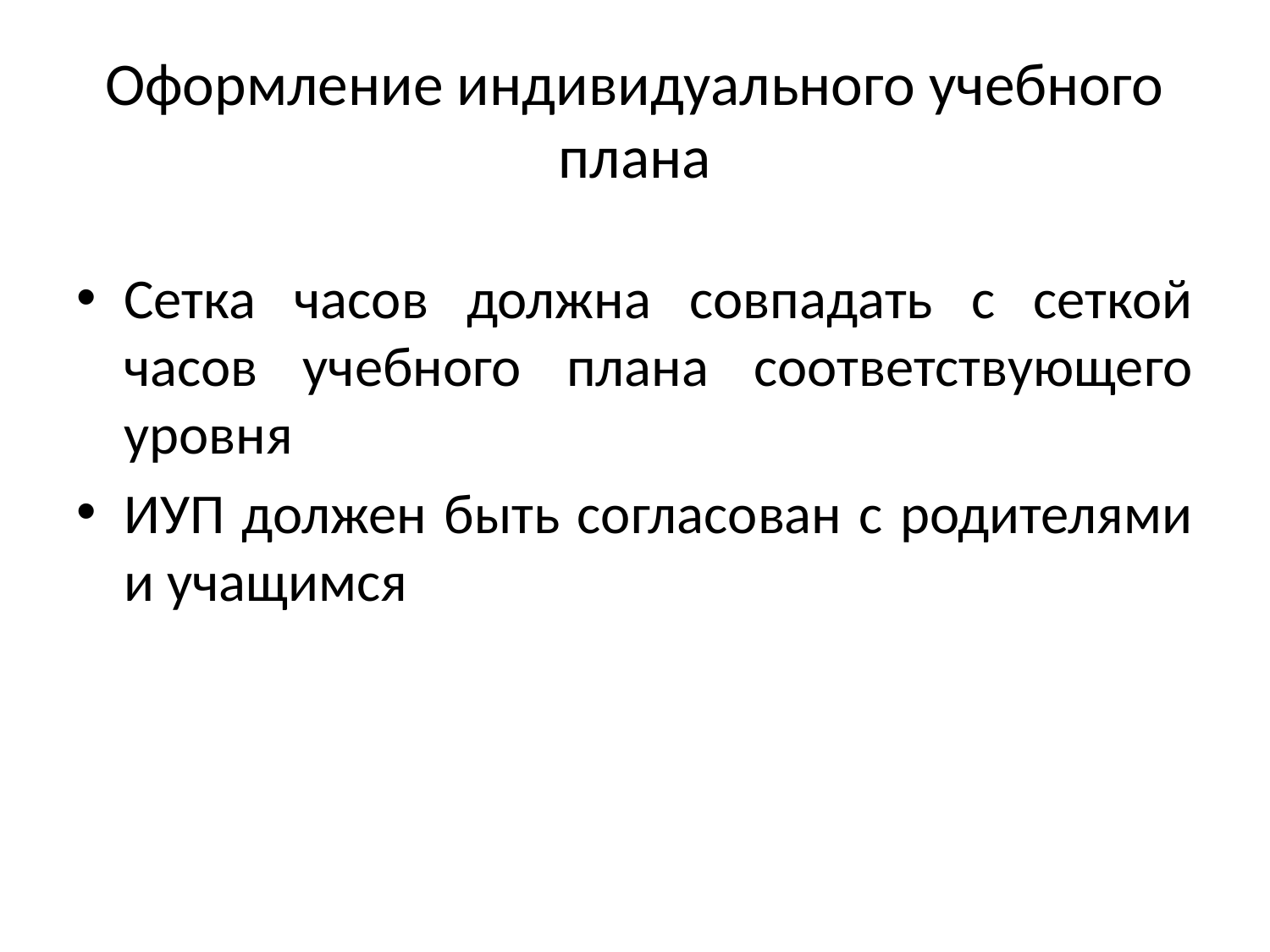

# Оформление индивидуального учебного плана
Сетка часов должна совпадать с сеткой часов учебного плана соответствующего уровня
ИУП должен быть согласован с родителями и учащимся